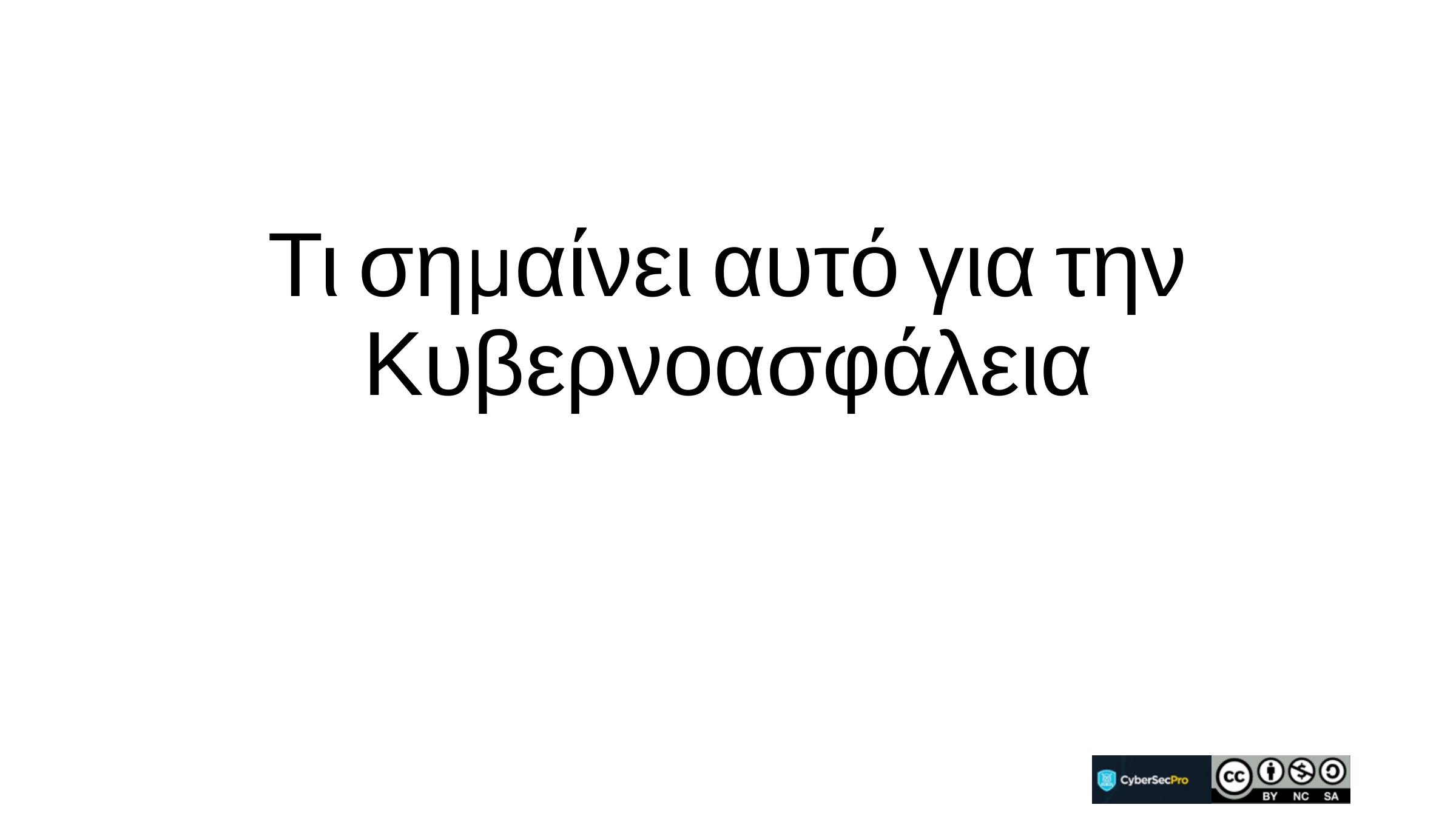

# Τι σημαίνει αυτό για την Κυβερνοασφάλεια